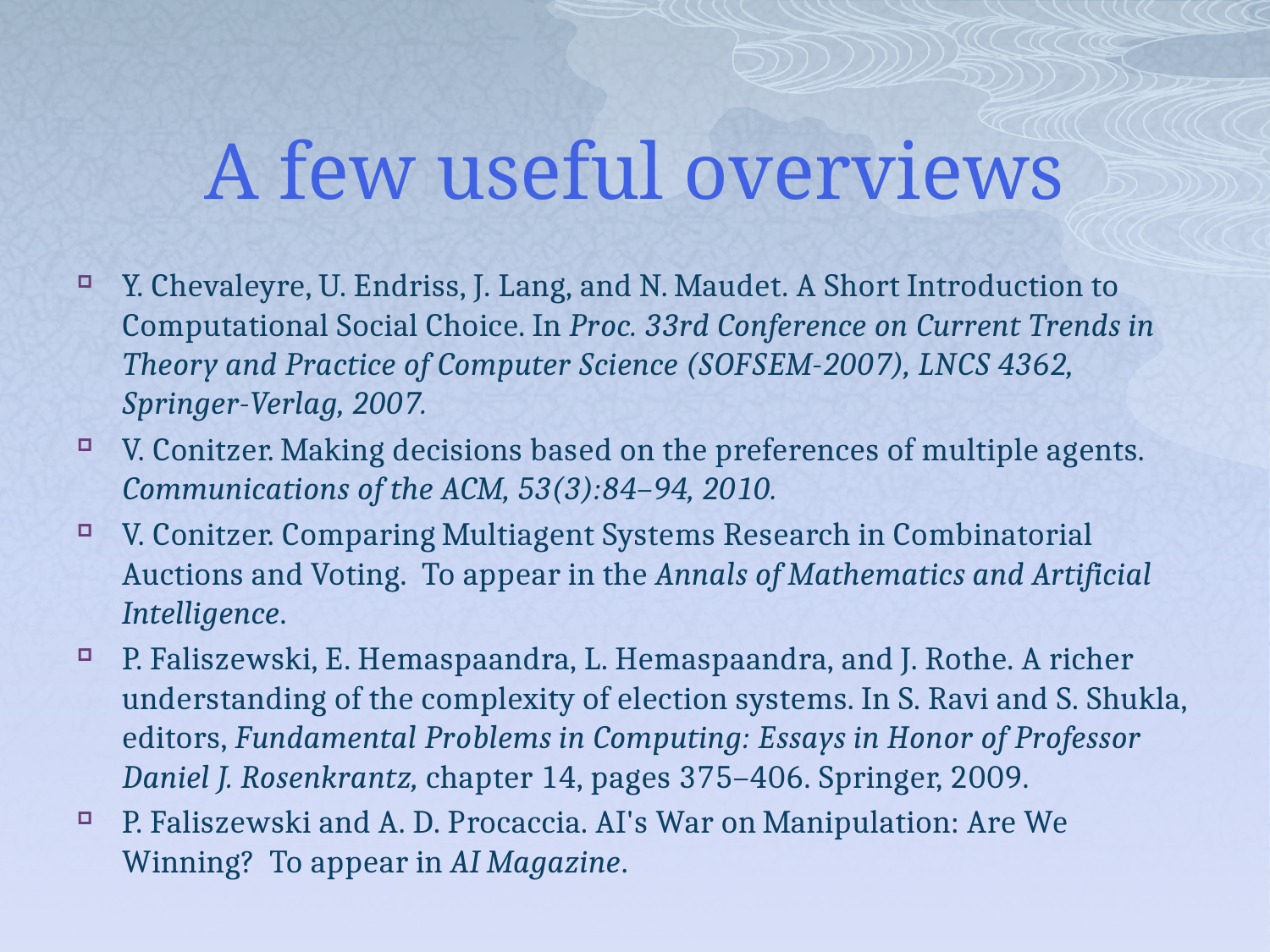

# A few useful overviews
Y. Chevaleyre, U. Endriss, J. Lang, and N. Maudet. A Short Introduction to Computational Social Choice. In Proc. 33rd Conference on Current Trends in Theory and Practice of Computer Science (SOFSEM-2007), LNCS 4362, Springer-Verlag, 2007.
V. Conitzer. Making decisions based on the preferences of multiple agents.  Communications of the ACM, 53(3):84–94, 2010.
V. Conitzer. Comparing Multiagent Systems Research in Combinatorial Auctions and Voting.  To appear in the Annals of Mathematics and Artificial Intelligence.
P. Faliszewski, E. Hemaspaandra, L. Hemaspaandra, and J. Rothe. A richer understanding of the complexity of election systems. In S. Ravi and S. Shukla, editors, Fundamental Problems in Computing: Essays in Honor of Professor Daniel J. Rosenkrantz, chapter 14, pages 375–406. Springer, 2009.
P. Faliszewski and A. D. Procaccia. AI's War on Manipulation: Are We Winning?  To appear in AI Magazine.